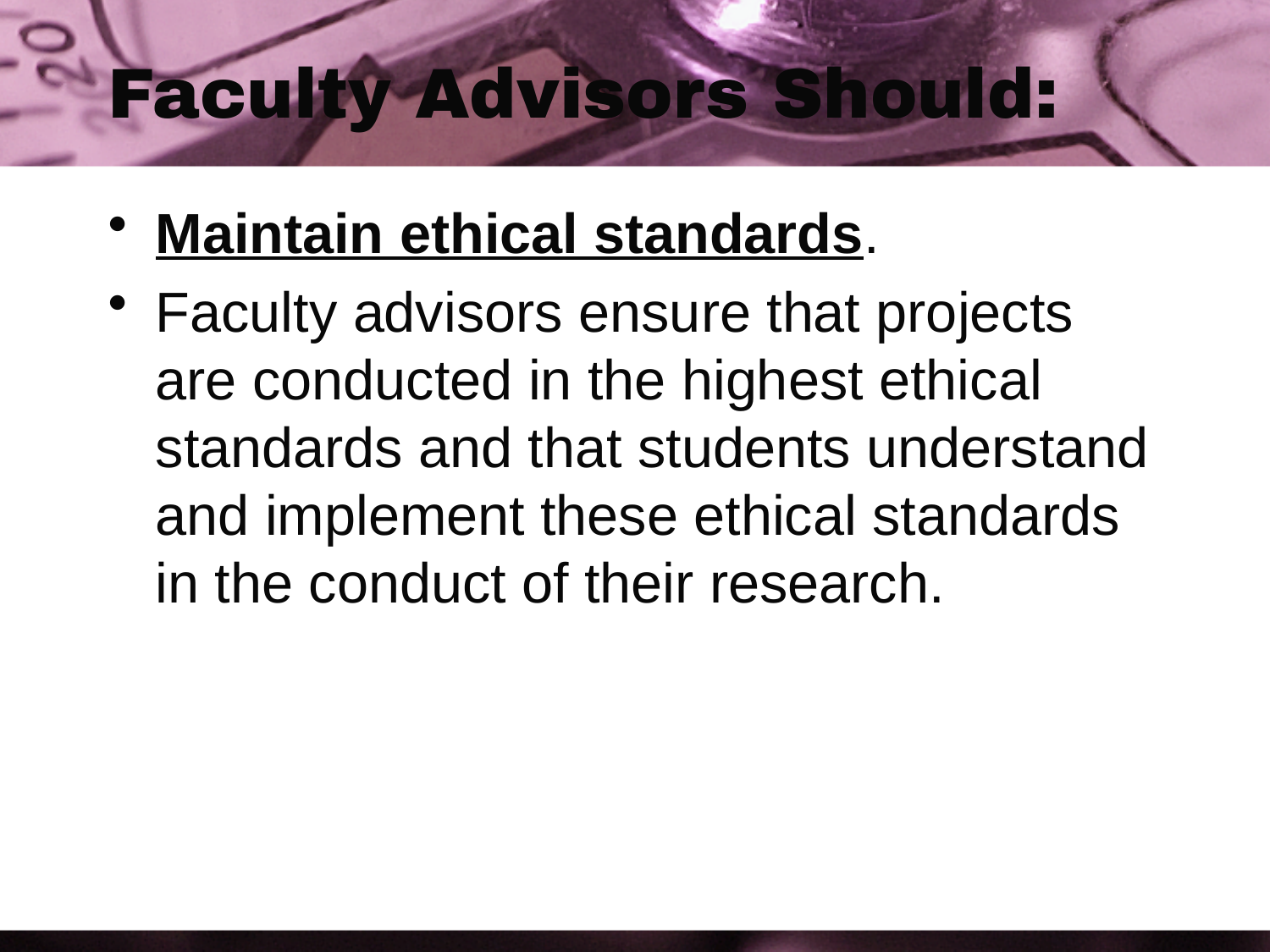

# Faculty Advisors Should:
Maintain ethical standards.
Faculty advisors ensure that projects are conducted in the highest ethical standards and that students understand and implement these ethical standards in the conduct of their research.